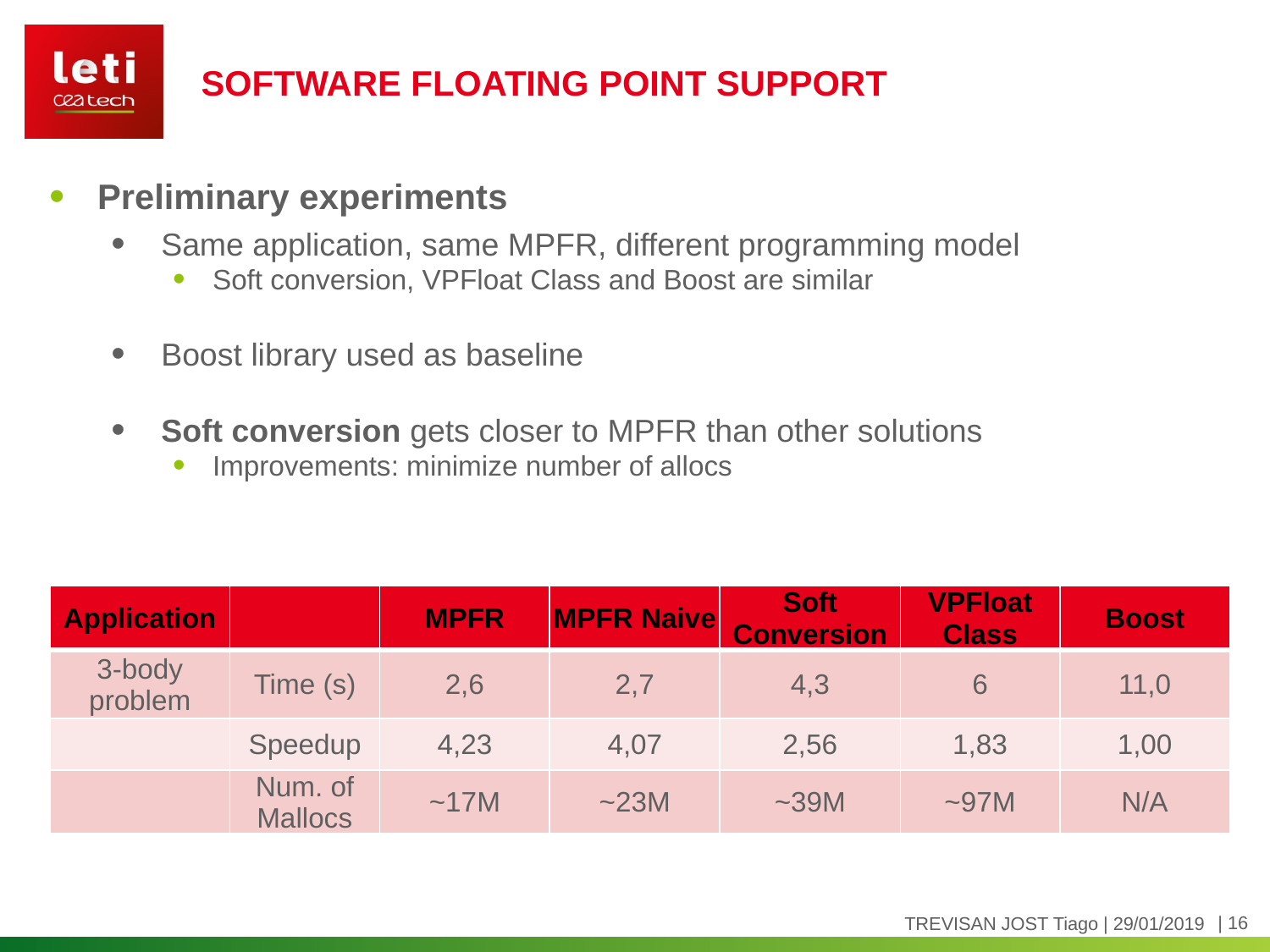

Software floating point support
Preliminary experiments
Same application, same MPFR, different programming model
Soft conversion, VPFloat Class and Boost are similar

Boost library used as baseline

Soft conversion gets closer to MPFR than other solutions
Improvements: minimize number of allocs

| Application |  | MPFR | MPFR Naive | Soft Conversion | VPFloat Class | Boost |
| --- | --- | --- | --- | --- | --- | --- |
| 3-body problem | Time (s) | 2,6 | 2,7 | 4,3 | 6 | 11,0 |
|  | Speedup | 4,23 | 4,07 | 2,56 | 1,83 | 1,00 |
|  | Num. of Mallocs | ~17M | ~23M | ~39M | ~97M | N/A |
TREVISAN JOST Tiago | 29/01/2019